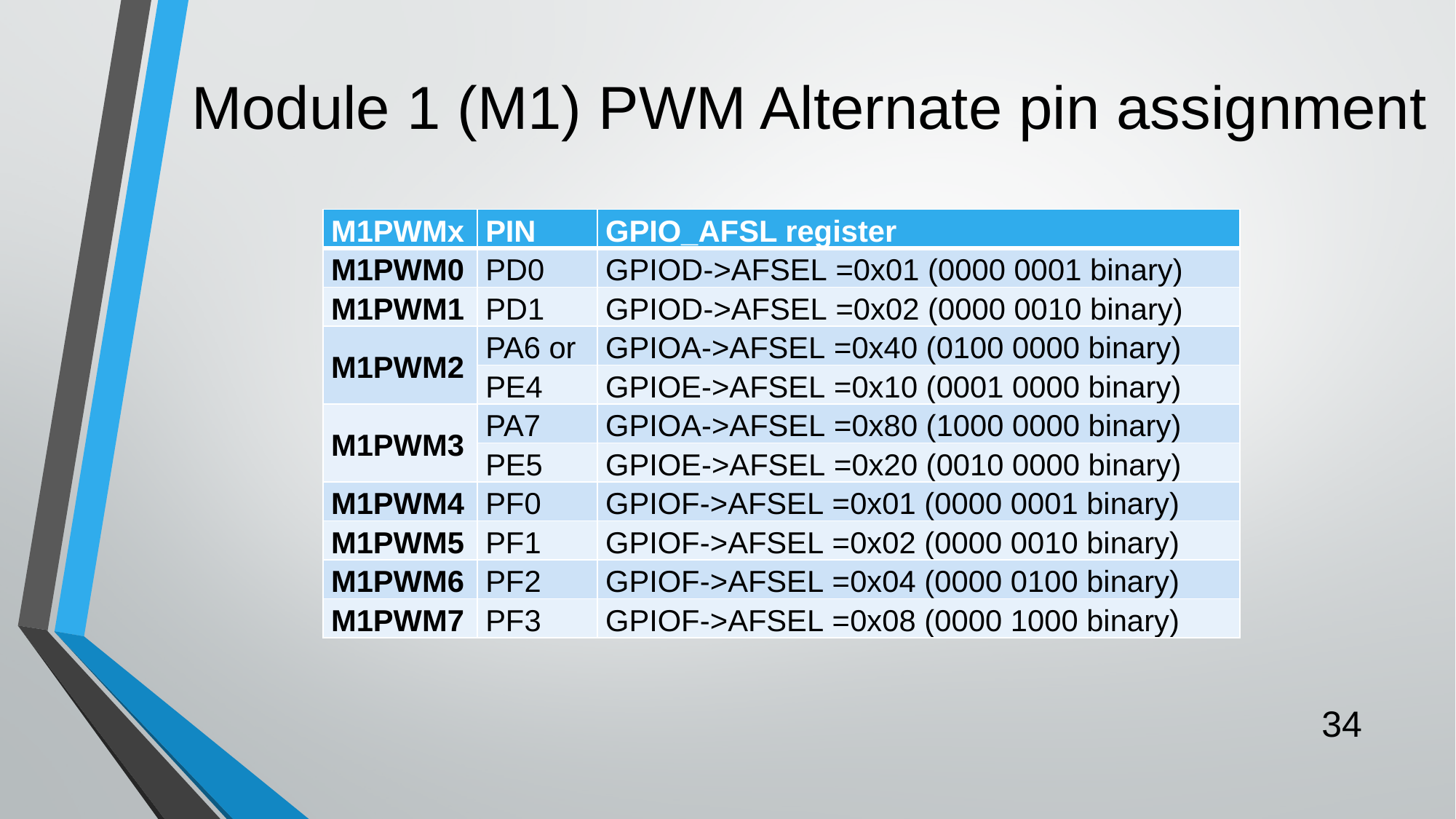

# Module 1 (M1) PWM Alternate pin assignment
| M1PWMx | PIN | GPIO\_AFSL register |
| --- | --- | --- |
| M1PWM0 | PD0 | GPIOD->AFSEL =0x01 (0000 0001 binary) |
| M1PWM1 | PD1 | GPIOD->AFSEL =0x02 (0000 0010 binary) |
| M1PWM2 | PA6 or | GPIOA->AFSEL =0x40 (0100 0000 binary) |
|  | PE4 | GPIOE->AFSEL =0x10 (0001 0000 binary) |
| M1PWM3 | PA7 | GPIOA->AFSEL =0x80 (1000 0000 binary) |
|  | PE5 | GPIOE->AFSEL =0x20 (0010 0000 binary) |
| M1PWM4 | PF0 | GPIOF->AFSEL =0x01 (0000 0001 binary) |
| M1PWM5 | PF1 | GPIOF->AFSEL =0x02 (0000 0010 binary) |
| M1PWM6 | PF2 | GPIOF->AFSEL =0x04 (0000 0100 binary) |
| M1PWM7 | PF3 | GPIOF->AFSEL =0x08 (0000 1000 binary) |
34